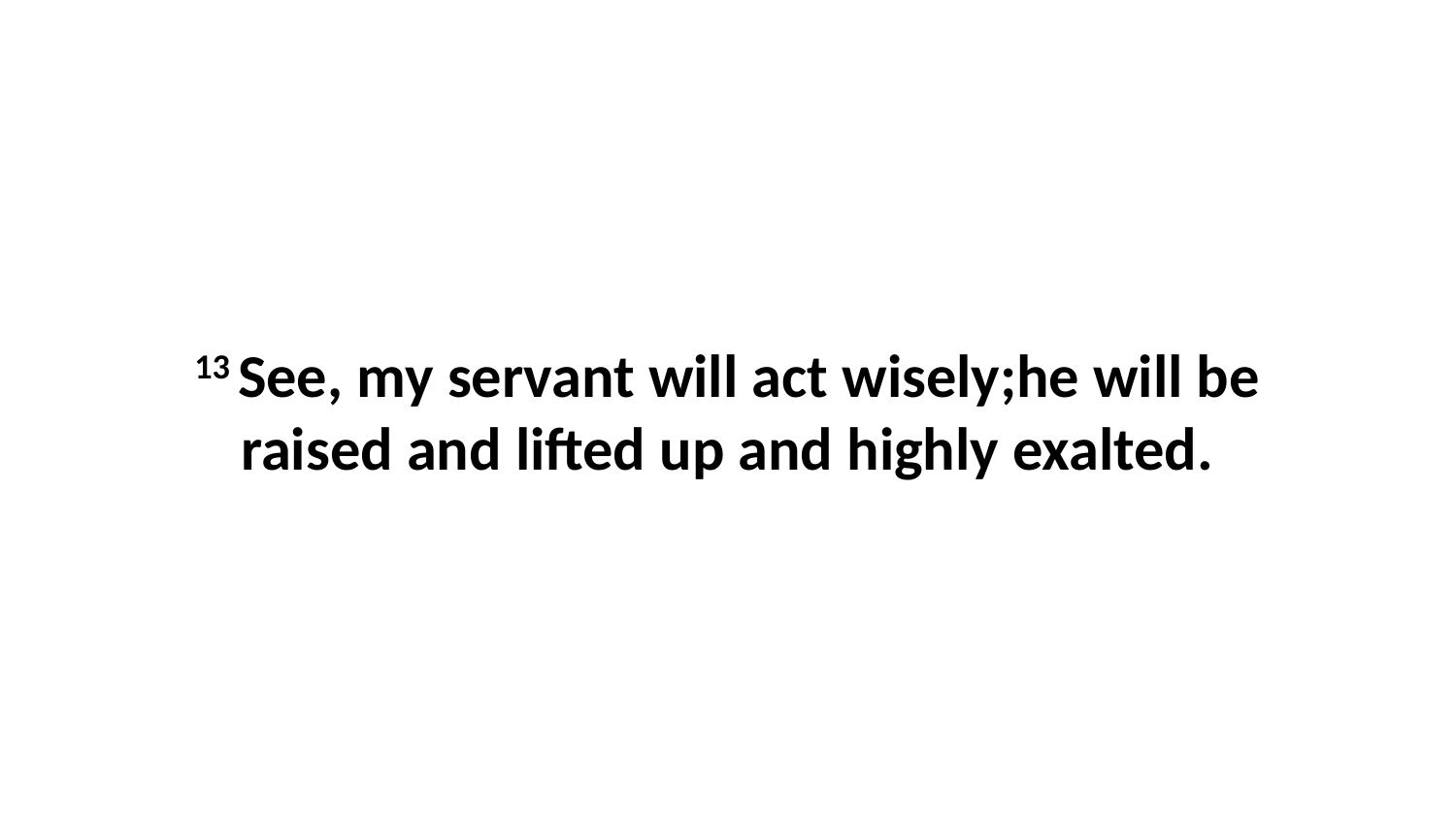

13 See, my servant will act wisely;he will be raised and lifted up and highly exalted.